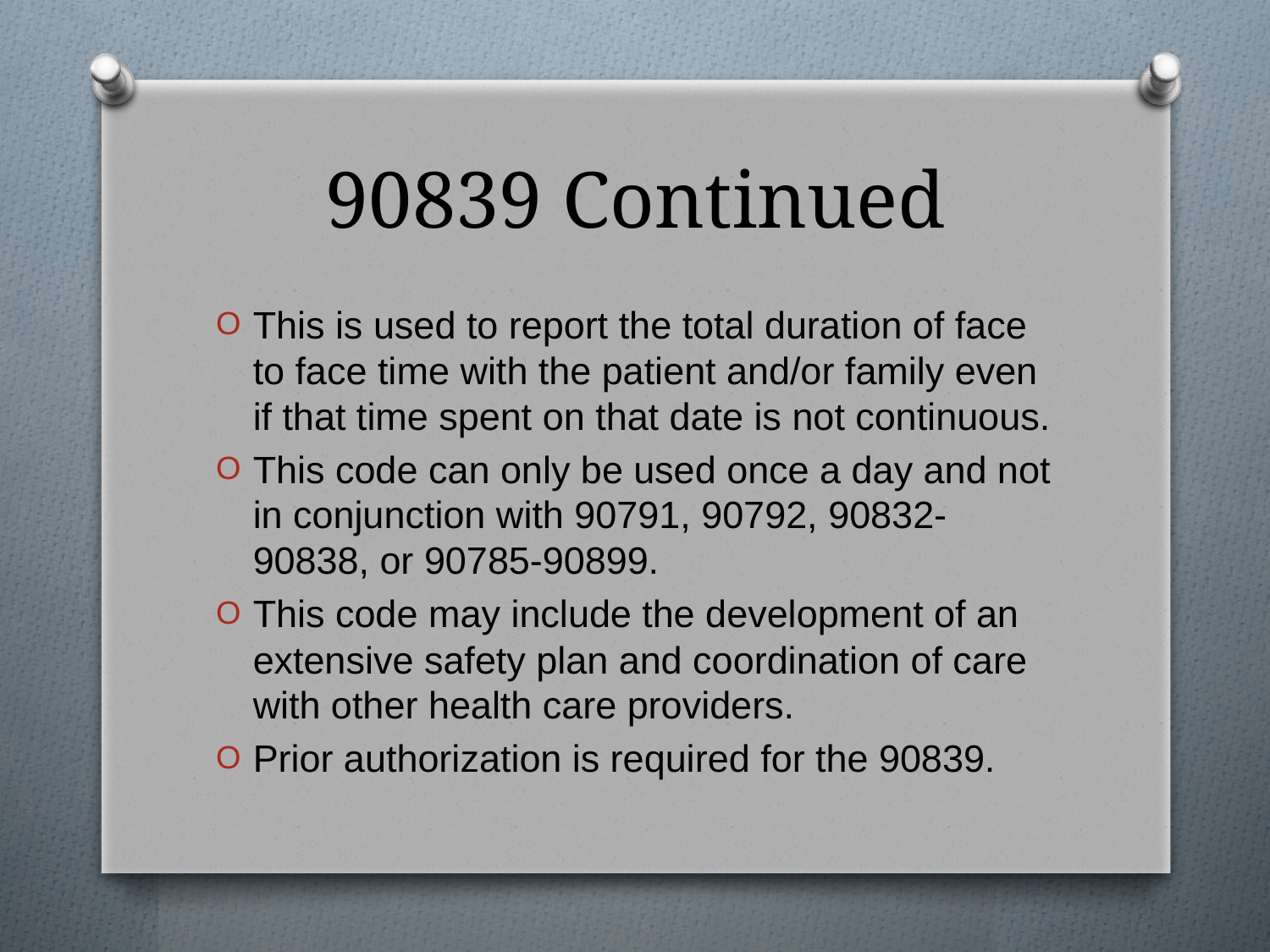

# 90839 Continued
This is used to report the total duration of face to face time with the patient and/or family even if that time spent on that date is not continuous.
This code can only be used once a day and not in conjunction with 90791, 90792, 90832-90838, or 90785-90899.
This code may include the development of an extensive safety plan and coordination of care with other health care providers.
Prior authorization is required for the 90839.